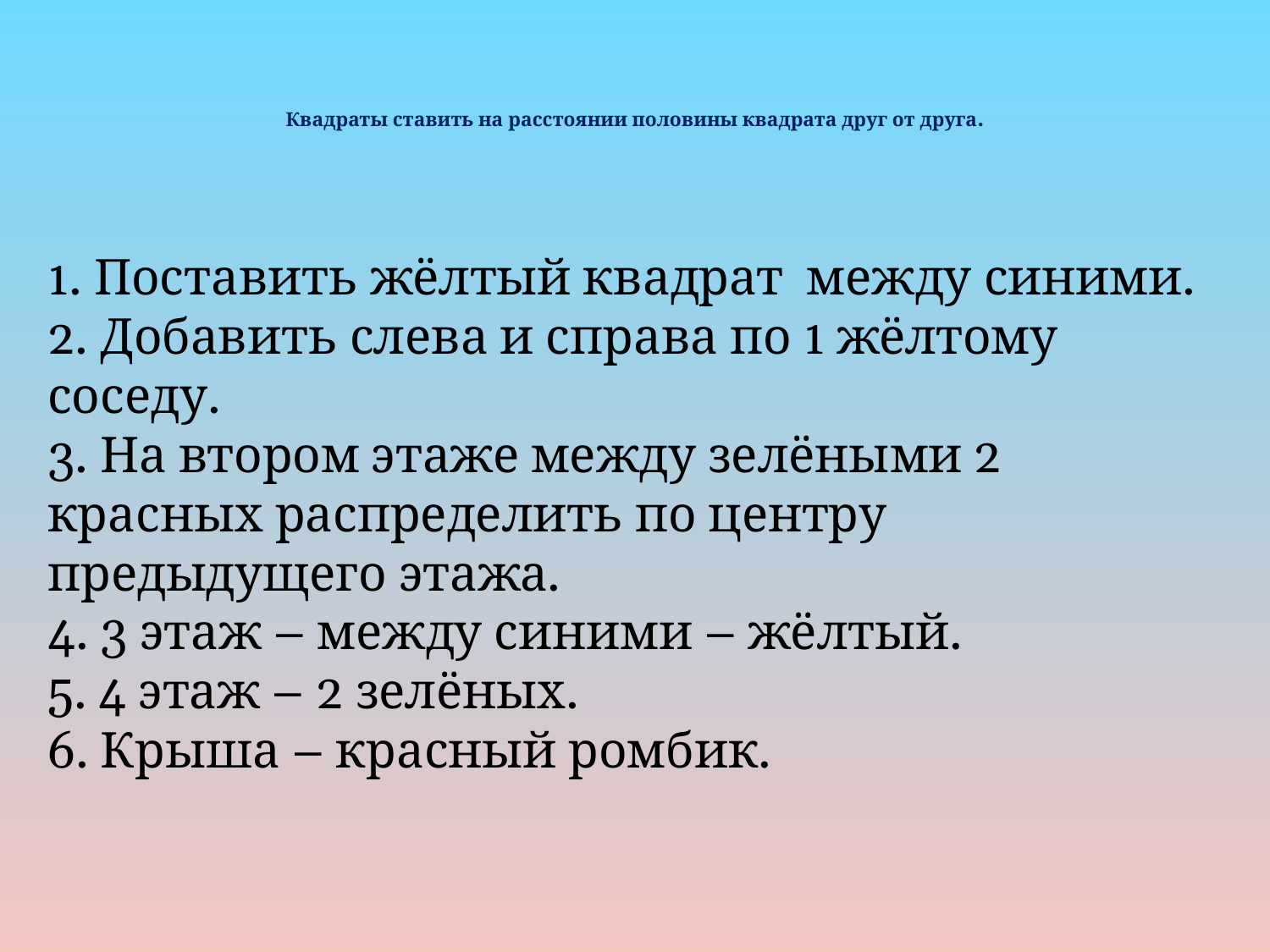

# Квадраты ставить на расстоянии половины квадрата друг от друга.

1. Поставить жёлтый квадрат  между синими.
2. Добавить слева и справа по 1 жёлтому соседу.
3. На втором этаже между зелёными 2 красных распределить по центру предыдущего этажа.
4. 3 этаж – между синими – жёлтый.
5. 4 этаж – 2 зелёных.
6. Крыша – красный ромбик.